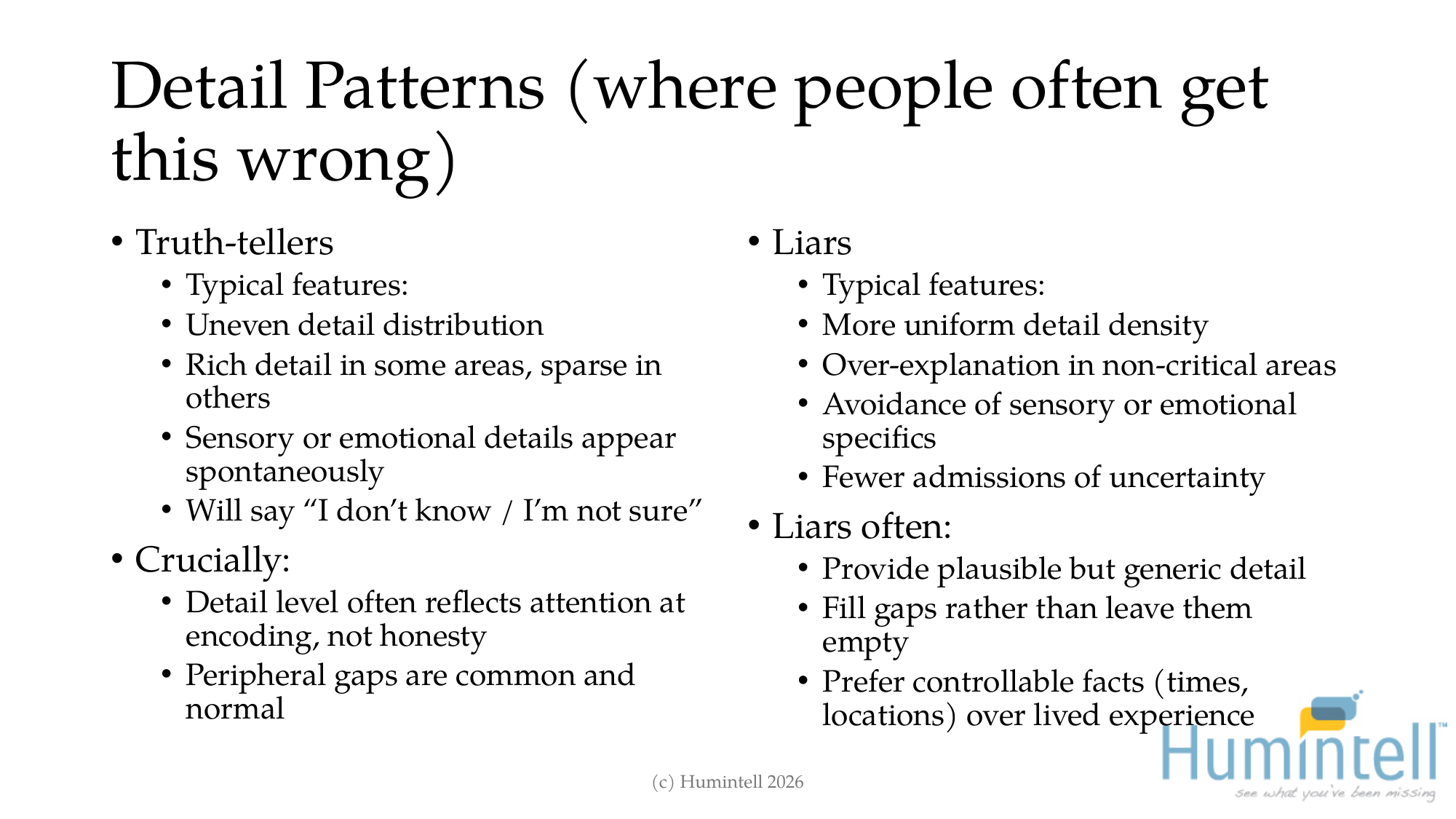

# Detail Patterns (where people often get this wrong)
Truth-tellers
Typical features:
Uneven detail distribution
Rich detail in some areas, sparse in others
Sensory or emotional details appear spontaneously
Will say “I don’t know / I’m not sure”
Crucially:
Detail level often reflects attention at encoding, not honesty
Peripheral gaps are common and normal

Liars
Typical features:
More uniform detail density
Over-explanation in non-critical areas
Avoidance of sensory or emotional specifics
Fewer admissions of uncertainty
Liars often:
Provide plausible but generic detail
Fill gaps rather than leave them empty
Prefer controllable facts (times, locations) over lived experience

(c) Humintell 2026